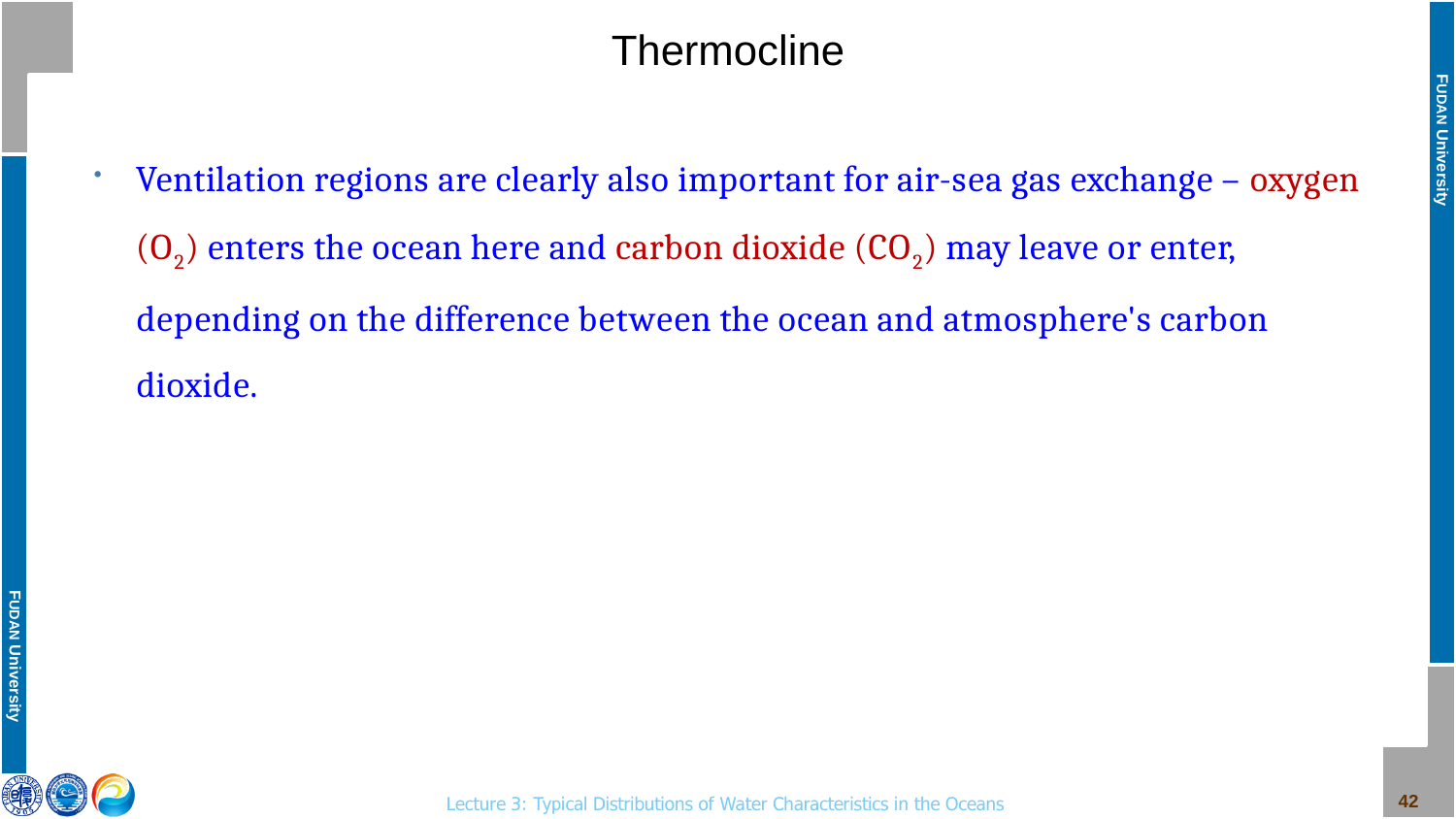

# Thermocline
Ventilation regions are clearly also important for air-sea gas exchange – oxygen (O2) enters the ocean here and carbon dioxide (CO2) may leave or enter, depending on the difference between the ocean and atmosphere's carbon dioxide.